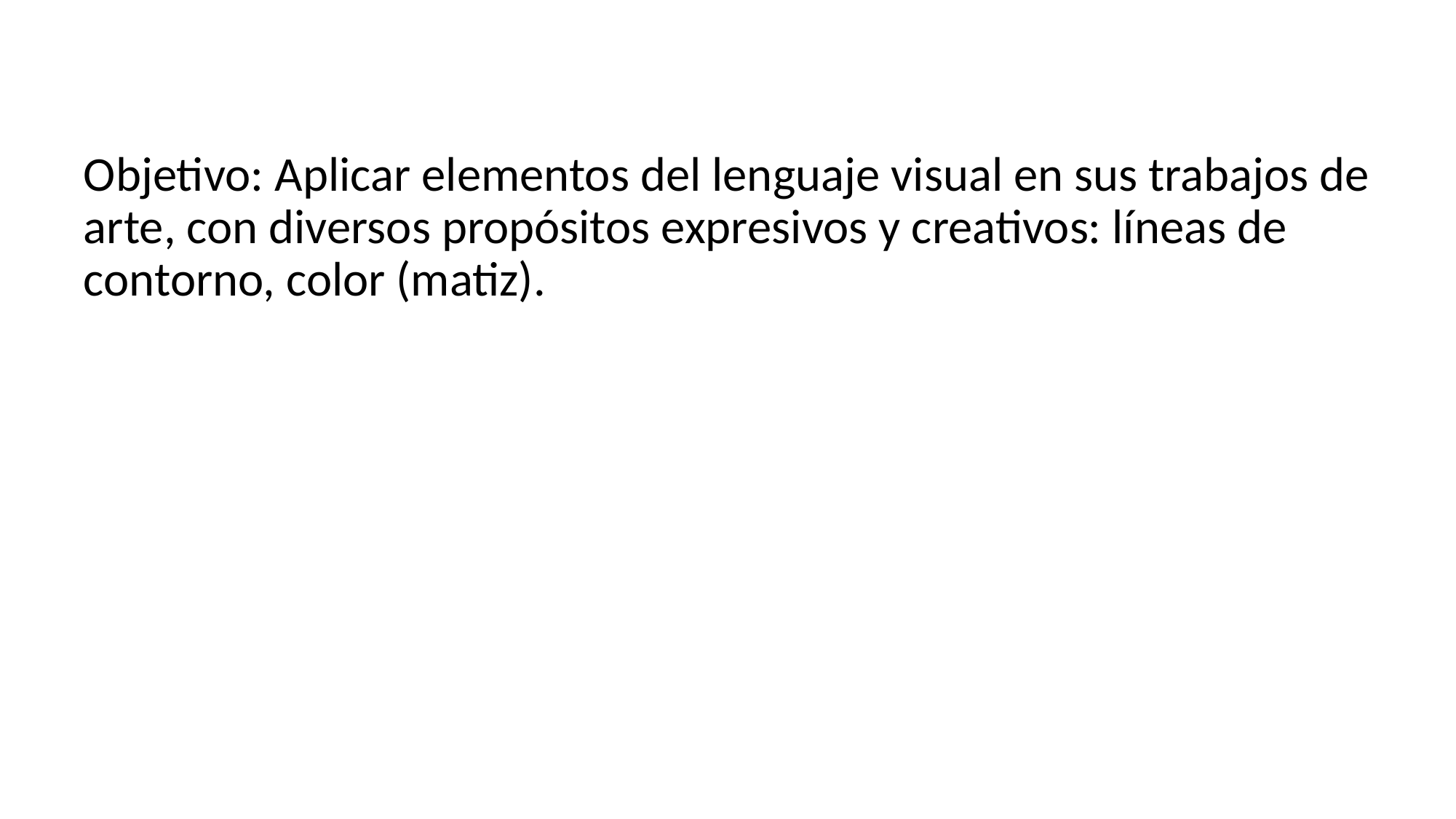

# Objetivo: Aplicar elementos del lenguaje visual en sus trabajos de arte, con diversos propósitos expresivos y creativos: líneas de contorno, color (matiz).